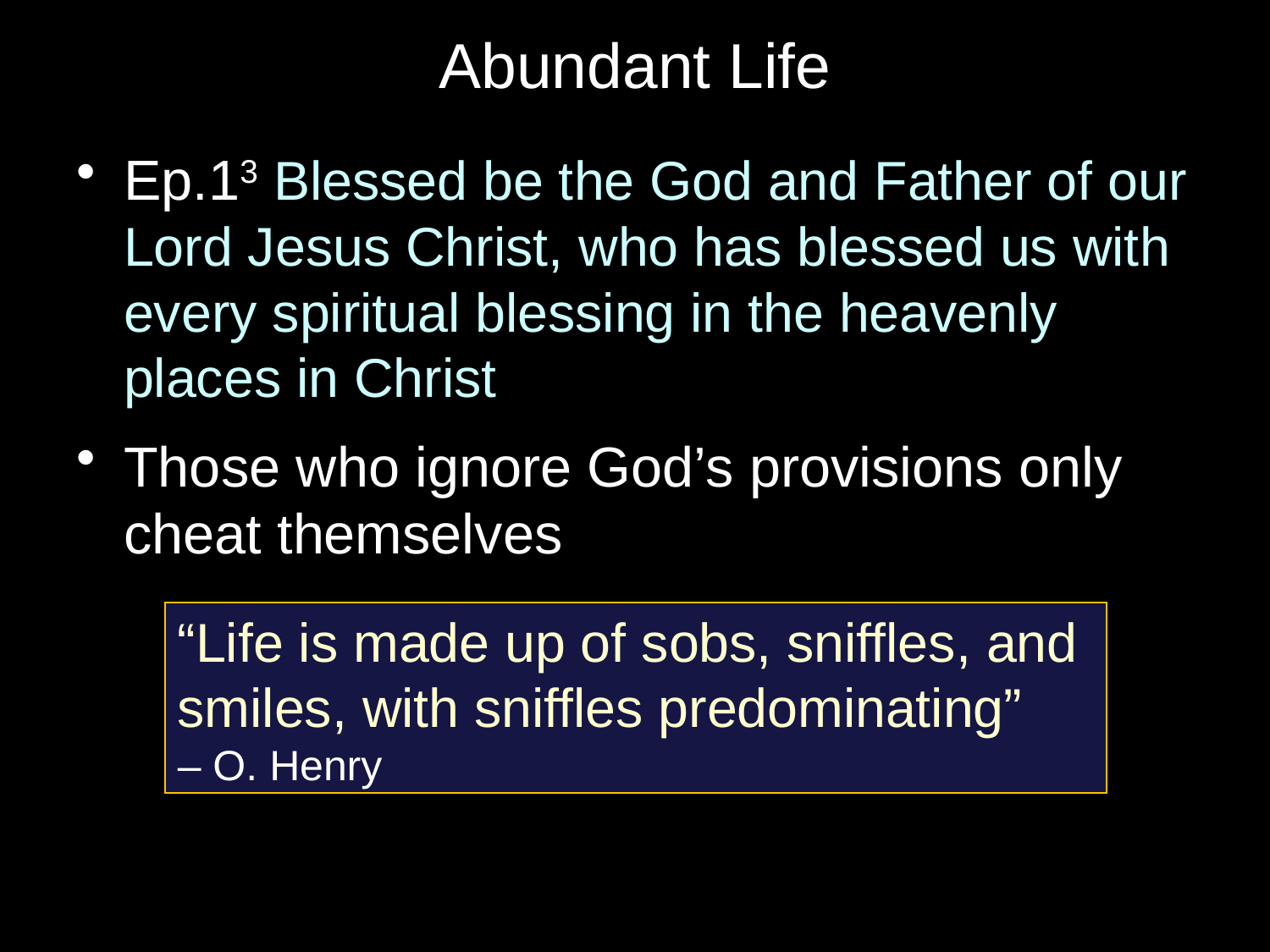

# Abundant Life
Ep.13 Blessed be the God and Father of our Lord Jesus Christ, who has blessed us with every spiritual blessing in the heavenly places in Christ
Those who ignore God’s provisions only cheat themselves
“Life is made up of sobs, sniffles, and smiles, with sniffles predominating”
– O. Henry